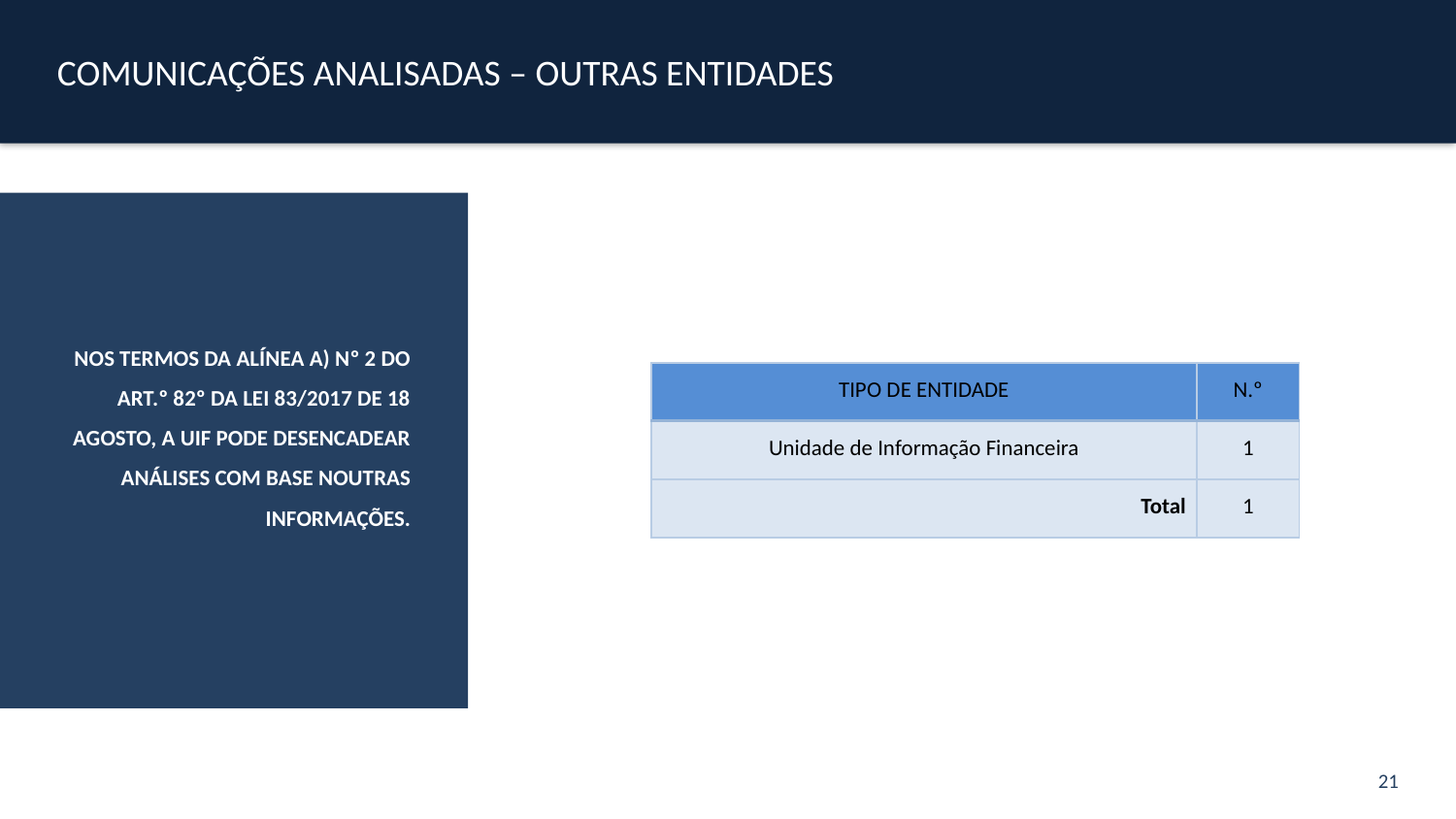

COMUNICAÇÕES ANALISADAS – OUTRAS ENTIDADES
NOS TERMOS DA ALÍNEA A) Nº 2 DO ART.º 82º DA LEI 83/2017 DE 18 AGOSTO, A UIF PODE DESENCADEAR ANÁLISES COM BASE NOUTRAS INFORMAÇÕES.

| TIPO DE ENTIDADE | N.º |
| --- | --- |
| Unidade de Informação Financeira | 1 |
| Total | 1 |
21